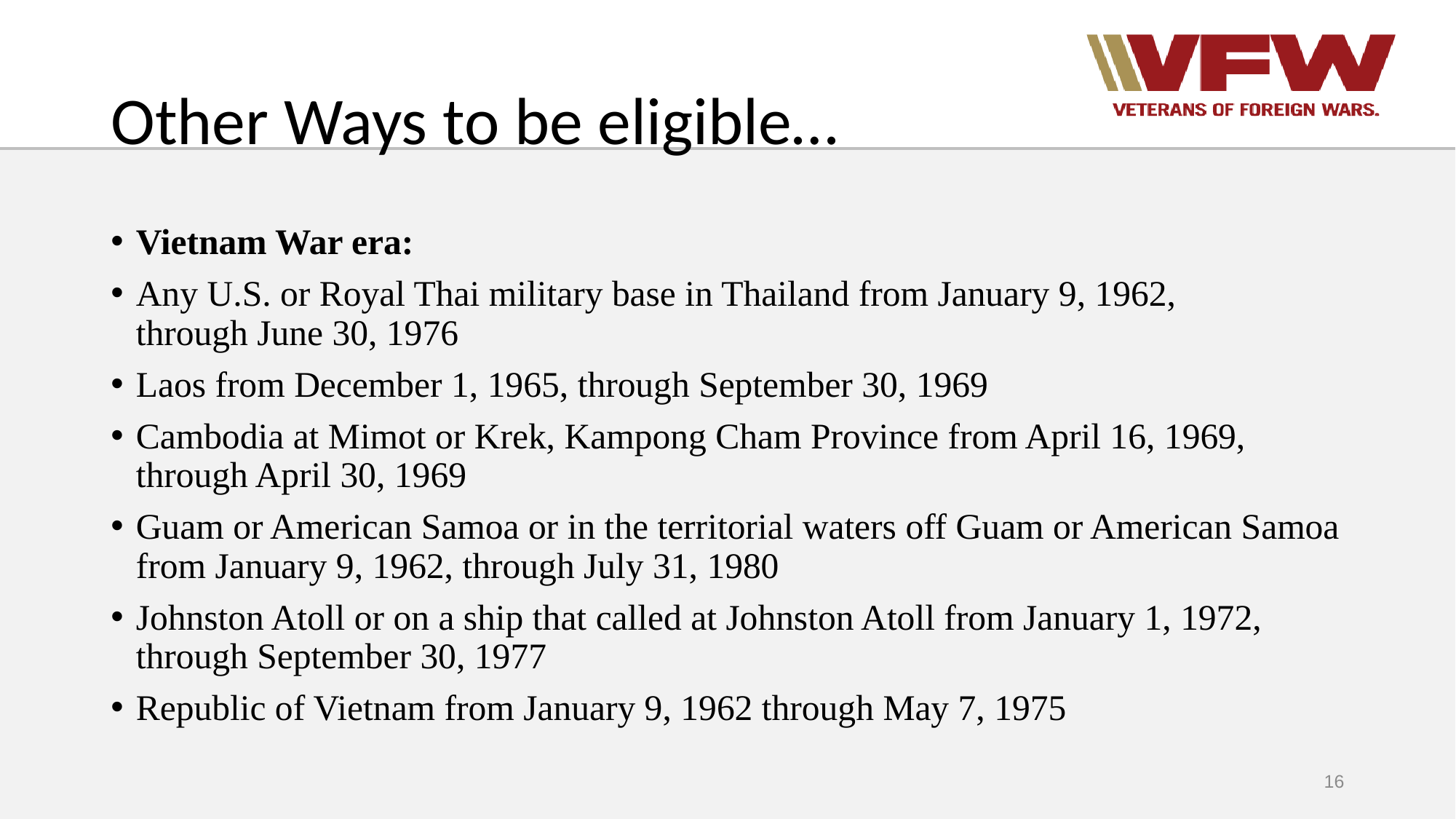

# Other Ways to be eligible…
Vietnam War era:
Any U.S. or Royal Thai military base in Thailand from January 9, 1962, through June 30, 1976
Laos from December 1, 1965, through September 30, 1969
Cambodia at Mimot or Krek, Kampong Cham Province from April 16, 1969, through April 30, 1969
Guam or American Samoa or in the territorial waters off Guam or American Samoa from January 9, 1962, through July 31, 1980
Johnston Atoll or on a ship that called at Johnston Atoll from January 1, 1972, through September 30, 1977
Republic of Vietnam from January 9, 1962 through May 7, 1975

16